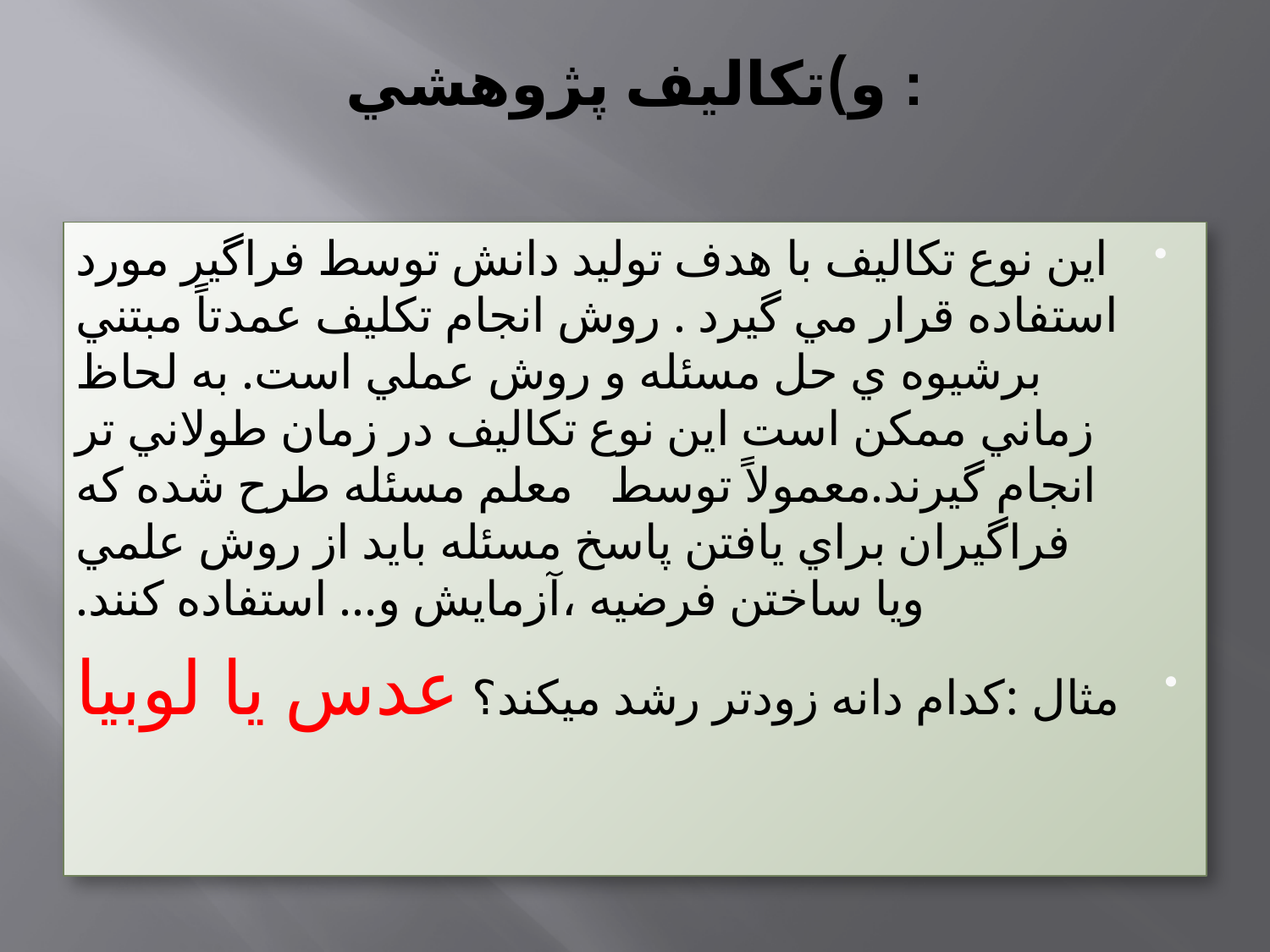

# و)تكاليف پژوهشي :
اين نوع تكاليف با هدف توليد دانش توسط فراگير مورد استفاده قرار مي گيرد . روش انجام تكليف عمدتاً مبتني برشيوه ي حل مسئله و روش عملي است. به لحاظ زماني ممكن است اين نوع تكاليف در زمان طولاني تر انجام گيرند.معمولاً توسط   معلم مسئله طرح شده كه فراگيران براي يافتن پاسخ مسئله بايد از روش علمي ويا ساختن فرضيه ،آزمايش و… استفاده كنند.
مثال :كدام دانه زودتر رشد ميكند؟ عدس يا لوبيا